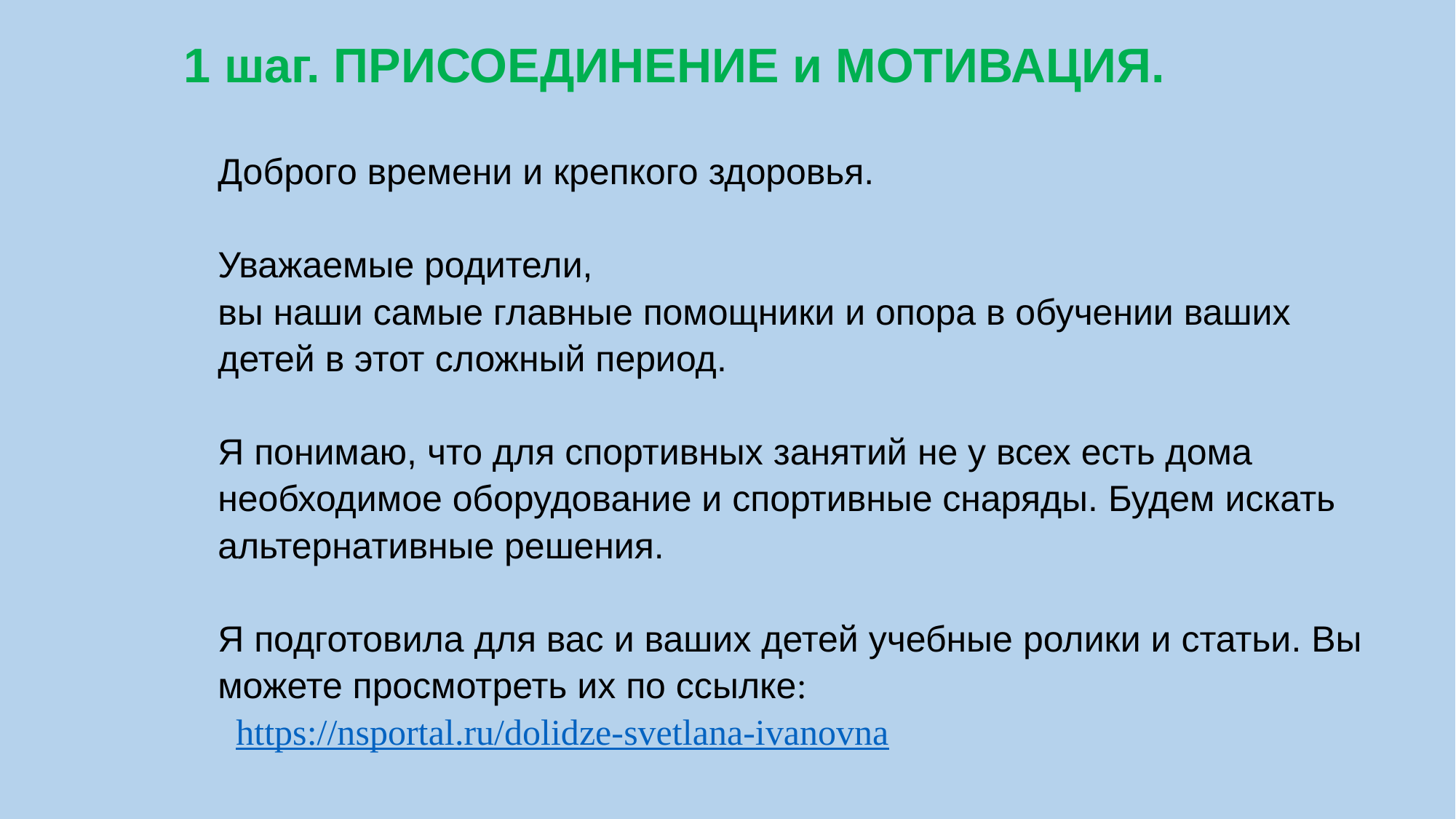

1 шаг. ПРИСОЕДИНЕНИЕ и МОТИВАЦИЯ.
Доброго времени и крепкого здоровья.

Уважаемые родители,
вы наши самые главные помощники и опора в обучении ваших детей в этот сложный период.

Я понимаю, что для спортивных занятий не у всех есть дома необходимое оборудование и спортивные снаряды. Будем искать альтернативные решения.

Я подготовила для вас и ваших детей учебные ролики и статьи. Вы можете просмотреть их по ссылке:
  https://nsportal.ru/dolidze-svetlana-ivanovna